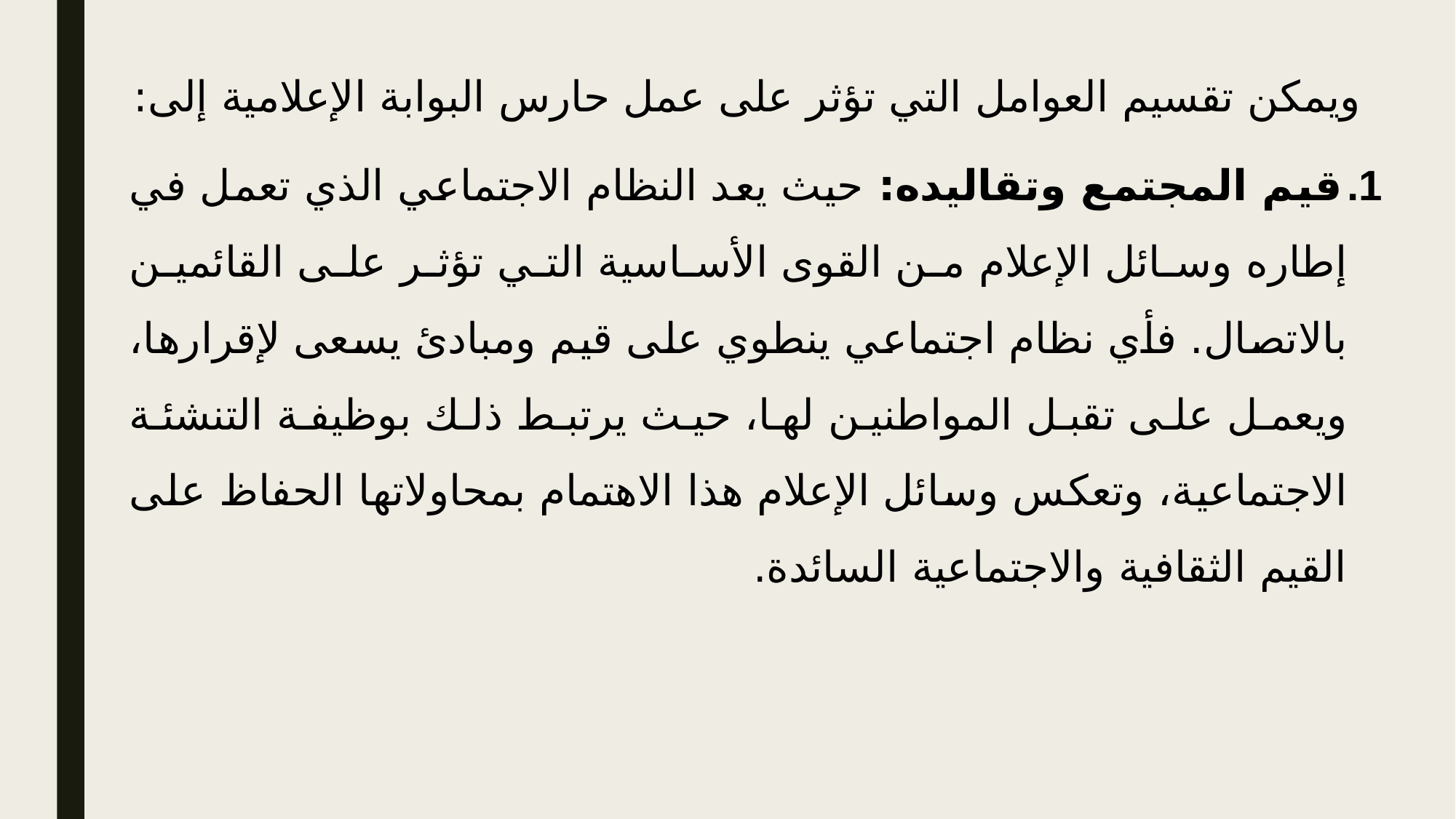

ويمكن تقسيم العوامل التي تؤثر على عمل حارس البوابة الإعلامية إلى:
قيم المجتمع وتقاليده: حيث يعد النظام الاجتماعي الذي تعمل في إطاره وسائل الإعلام من القوى الأساسية التي تؤثر على القائمين بالاتصال. فأي نظام اجتماعي ينطوي على قيم ومبادئ يسعى لإقرارها، ويعمل على تقبل المواطنين لها، حيث يرتبط ذلك بوظيفة التنشئة الاجتماعية، وتعكس وسائل الإعلام هذا الاهتمام بمحاولاتها الحفاظ على القيم الثقافية والاجتماعية السائدة.